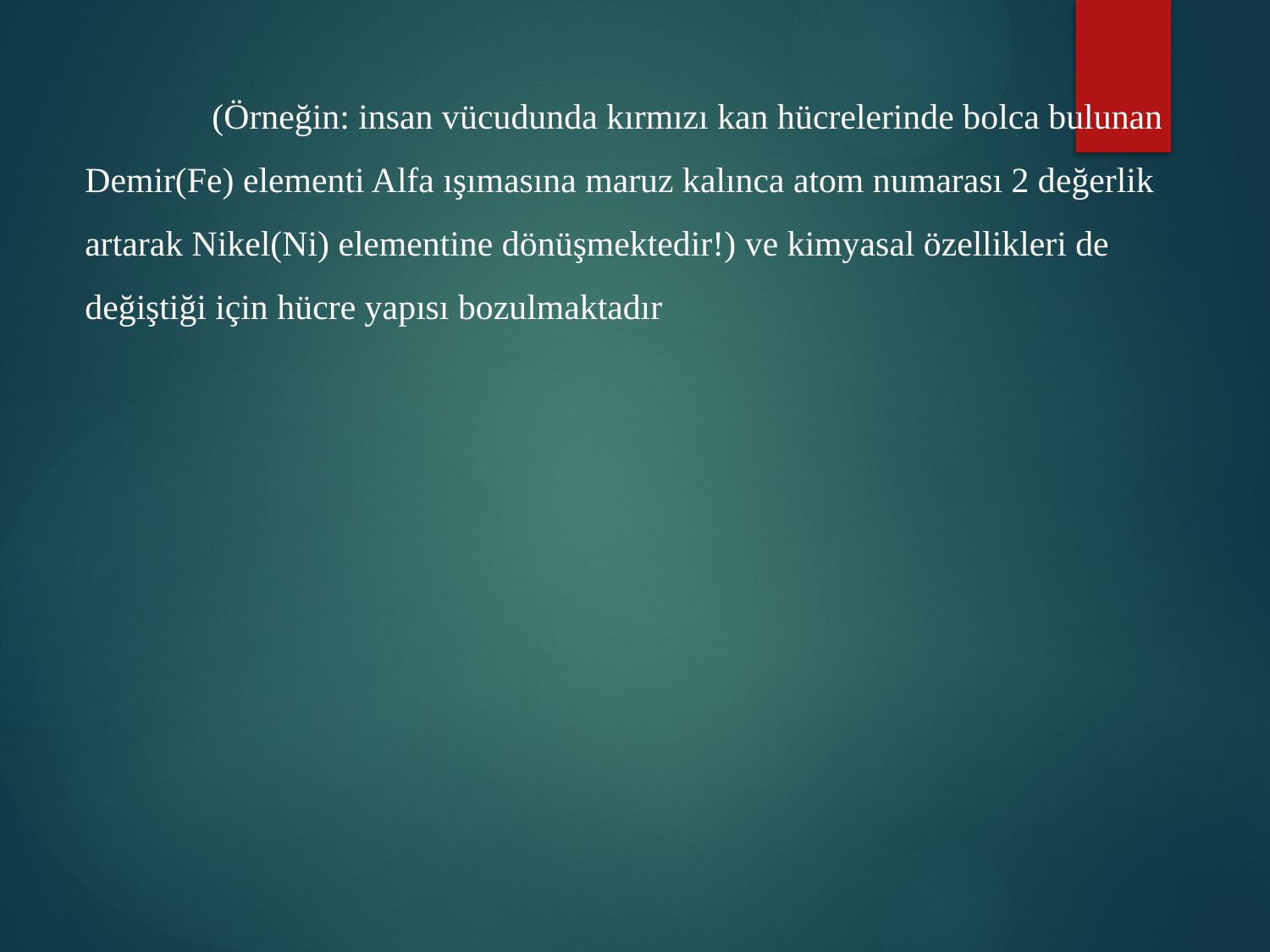

(Örneğin: insan vücudunda kırmızı kan hücrelerinde bolca bulunan Demir(Fe) elementi Alfa ışımasına maruz kalınca atom numarası 2 değerlik artarak Nikel(Ni) elementine dönüşmektedir!) ve kimyasal özellikleri de değiştiği için hücre yapısı bozulmaktadır